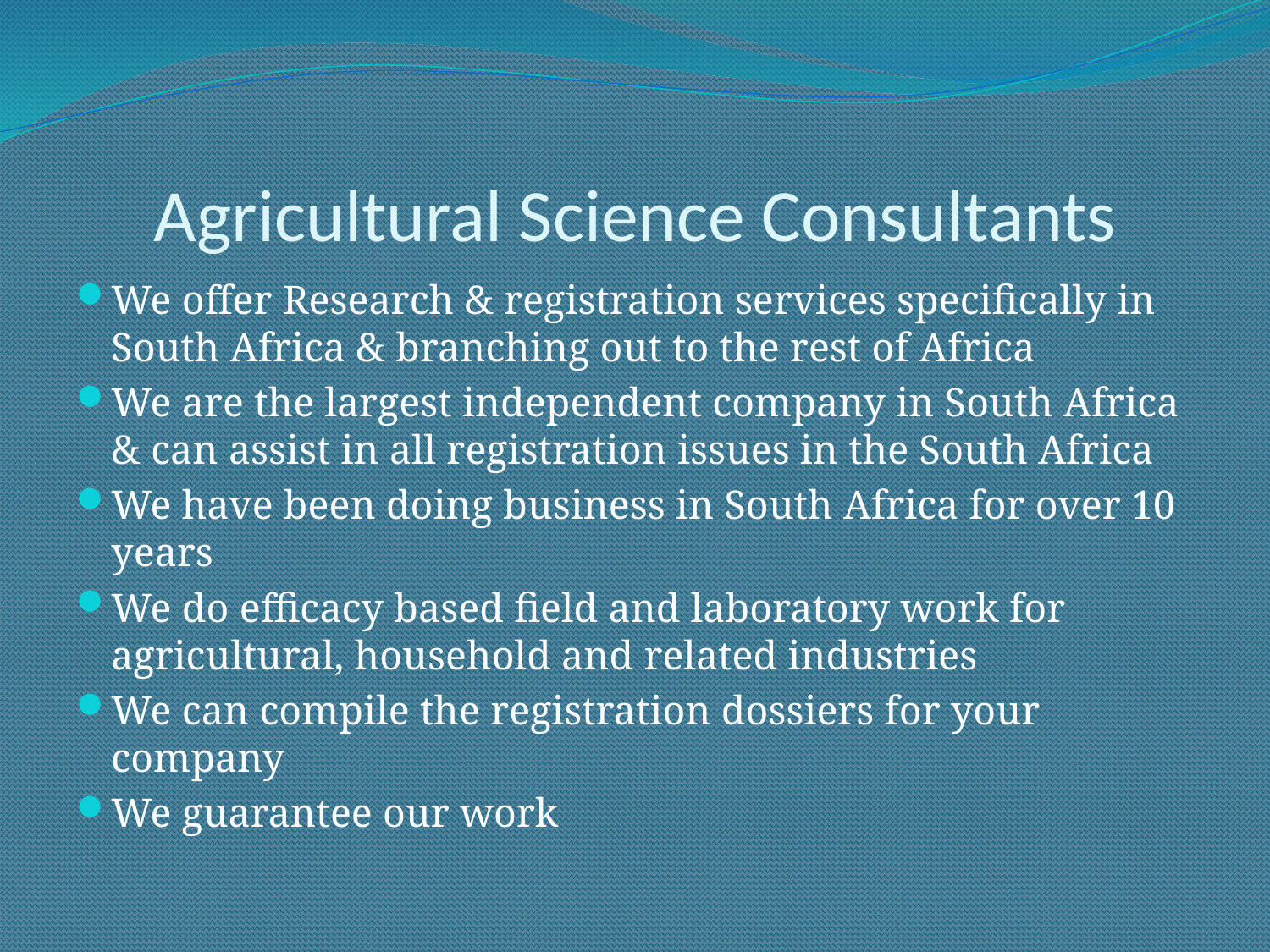

# Agricultural Science Consultants
We offer Research & registration services specifically in South Africa & branching out to the rest of Africa
We are the largest independent company in South Africa & can assist in all registration issues in the South Africa
We have been doing business in South Africa for over 10 years
We do efficacy based field and laboratory work for agricultural, household and related industries
We can compile the registration dossiers for your company
We guarantee our work